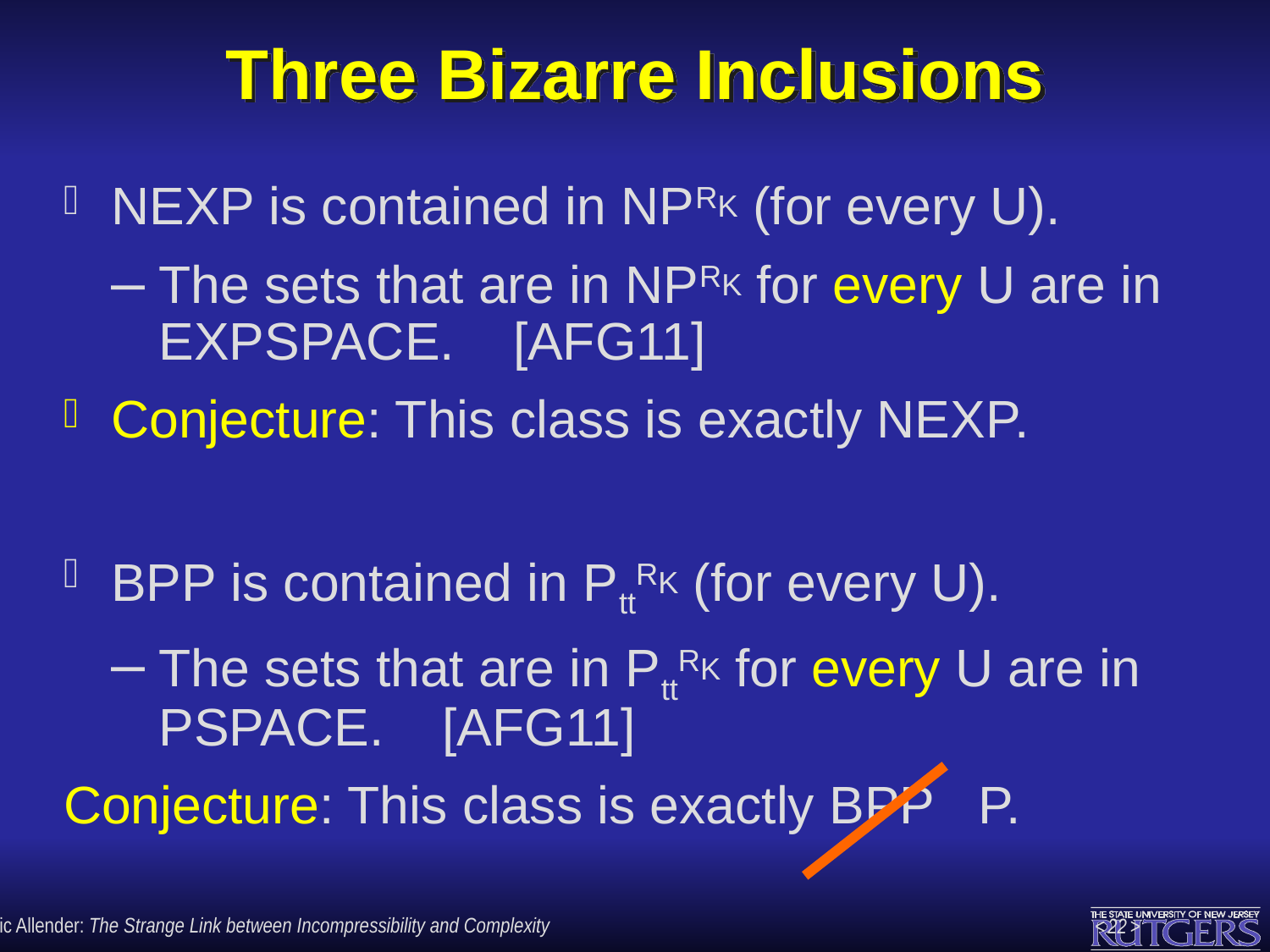

# Three Bizarre Inclusions
NEXP is contained in NPRK (for every U).
The sets that are in NPRK for every U are in EXPSPACE.    [AFG11]
Conjecture: This class is exactly NEXP.

BPP is contained in PttRK (for every U).
The sets that are in PttRK for every U are in PSPACE.    [AFG11]
Conjecture: This class is exactly BPP   P.